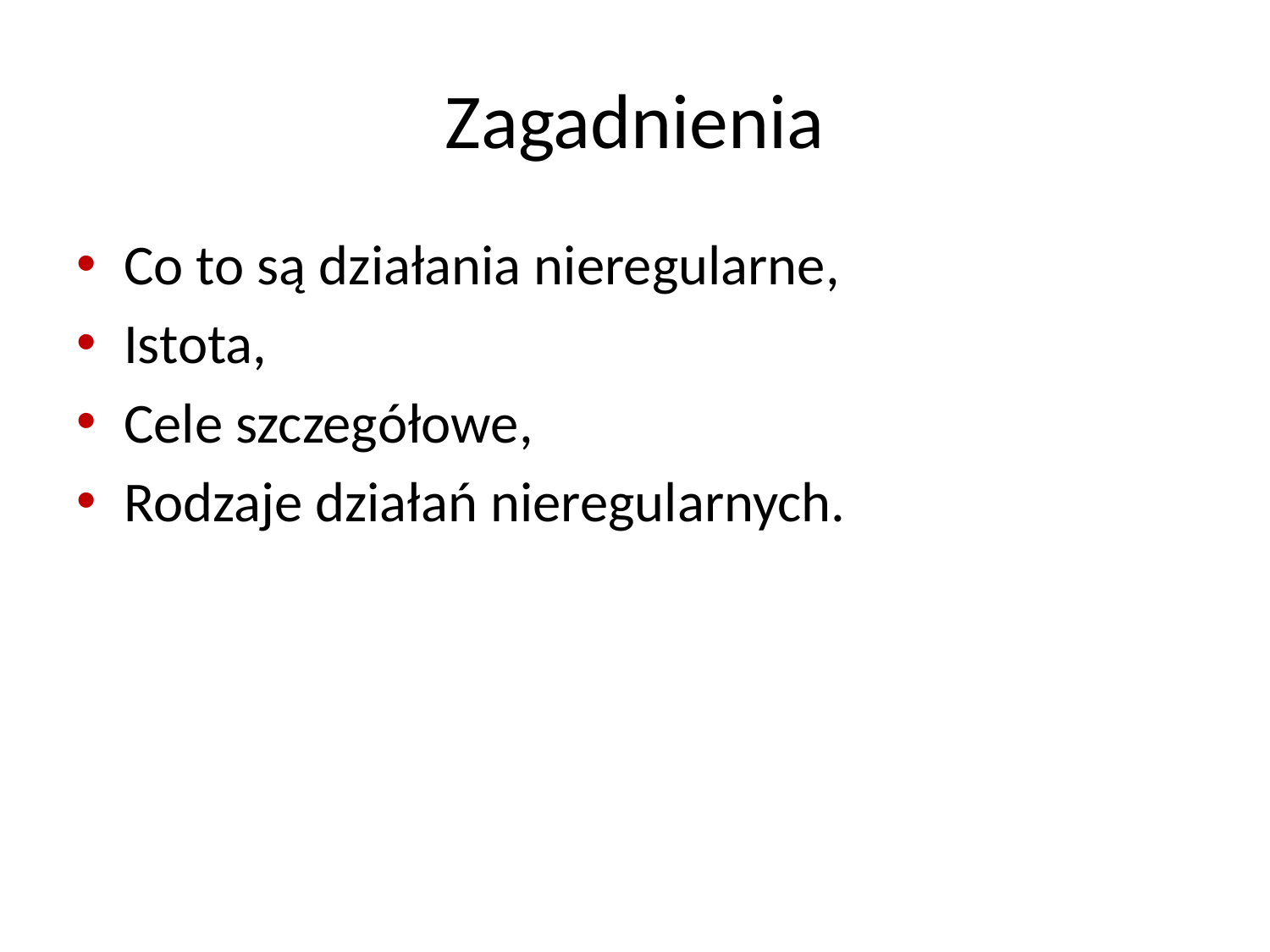

# Zagadnienia
Co to są działania nieregularne,
Istota,
Cele szczegółowe,
Rodzaje działań nieregularnych.